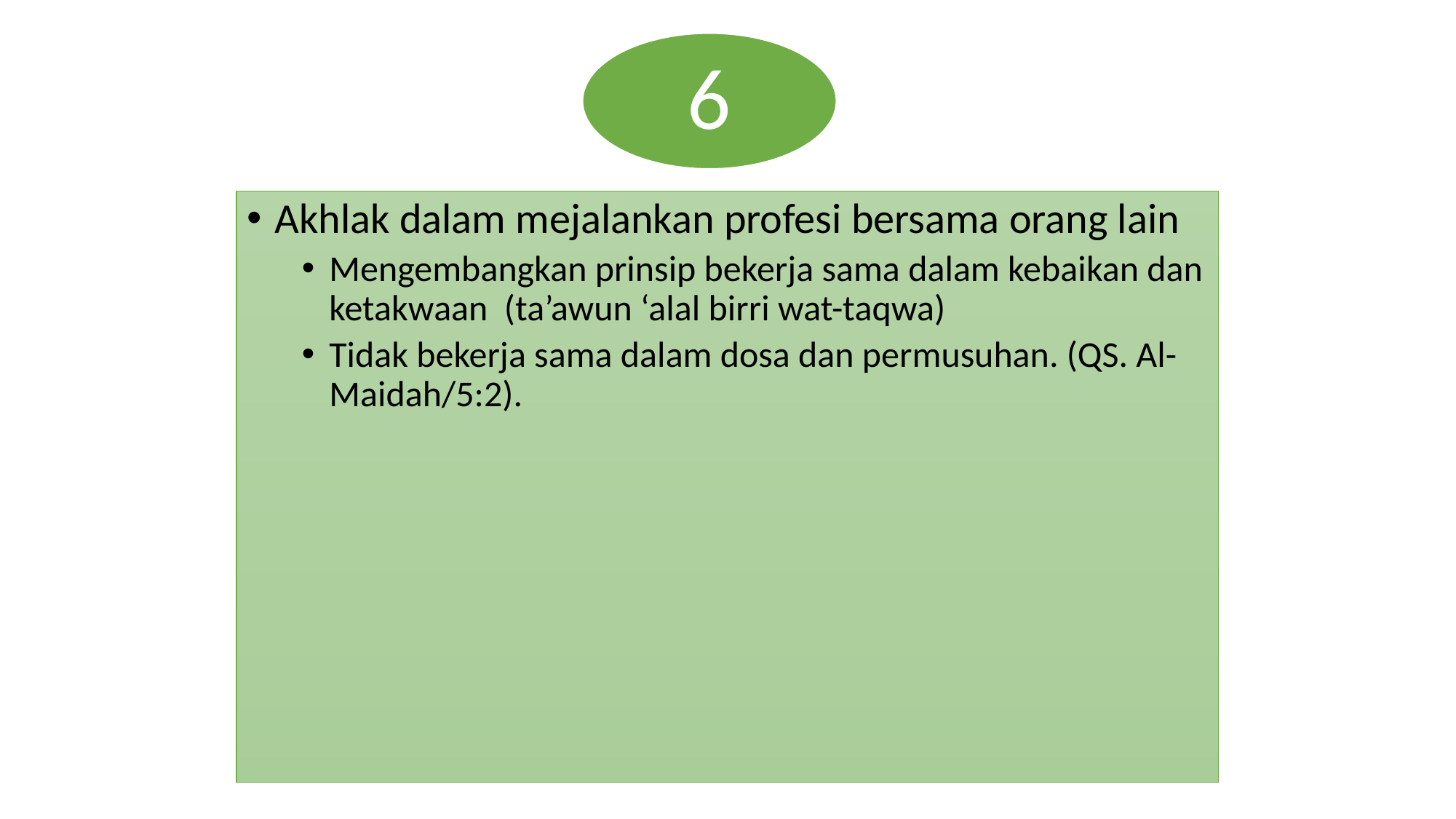

6
Akhlak dalam mejalankan profesi bersama orang lain
Mengembangkan prinsip bekerja sama dalam kebaikan dan ketakwaan  (ta’awun ‘alal birri wat-taqwa)
Tidak bekerja sama dalam dosa dan permusuhan. (QS. Al-Maidah/5:2).